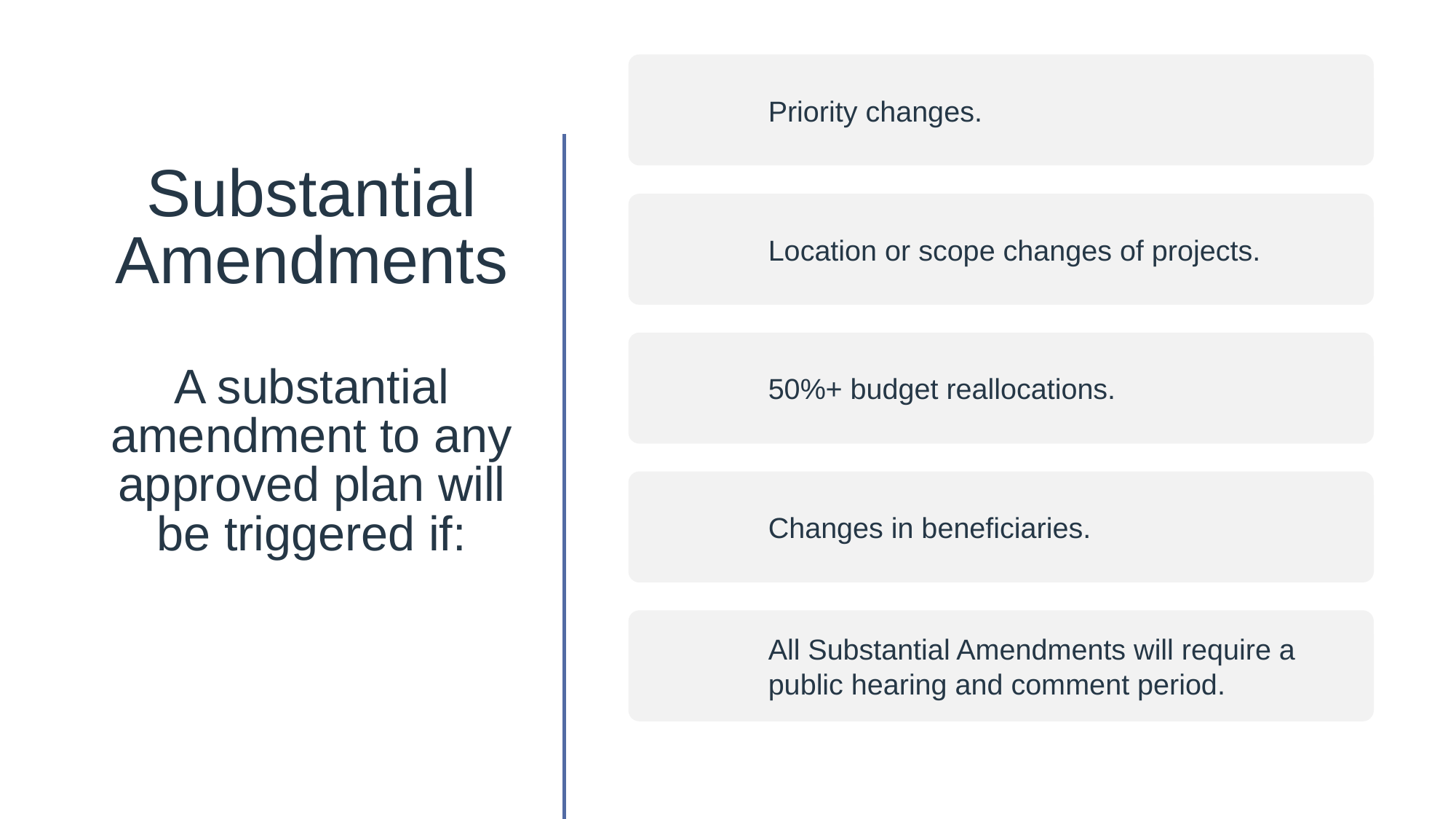

Priority changes.
Location or scope changes of projects.
50%+ budget reallocations.
Changes in beneficiaries.
All Substantial Amendments will require a public hearing and comment period.
# Substantial Amendments A substantial amendment to any approved plan will be triggered if: